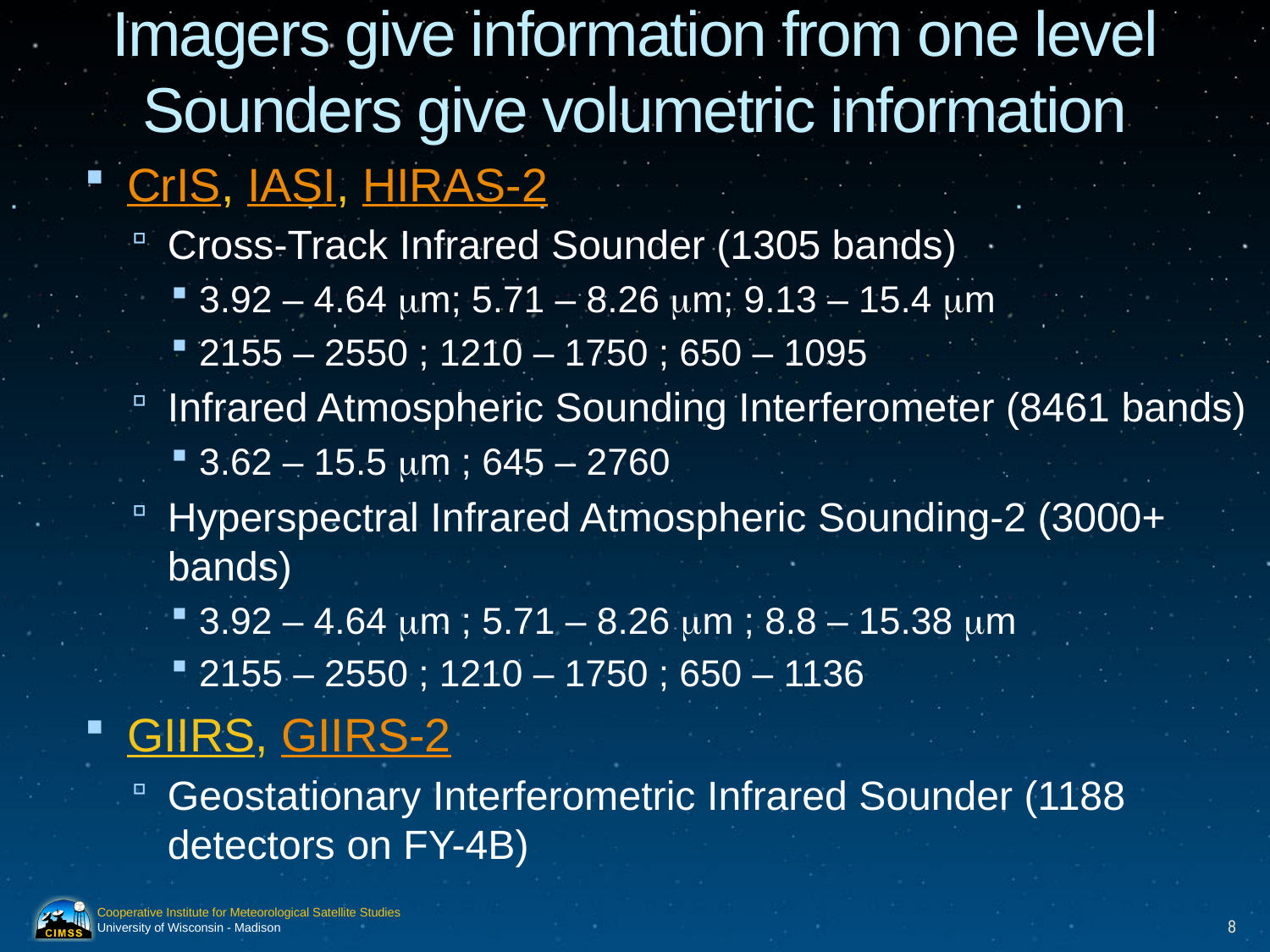

# Imagers give information from one level Sounders give volumetric information
CrIS, IASI, HIRAS-2
Cross-Track Infrared Sounder (1305 bands)
3.92 – 4.64 μm; 5.71 – 8.26 μm; 9.13 – 15.4 μm
2155 – 2550 ; 1210 – 1750 ; 650 – 1095
Infrared Atmospheric Sounding Interferometer (8461 bands)
3.62 – 15.5 μm ; 645 – 2760
Hyperspectral Infrared Atmospheric Sounding-2 (3000+ bands)
3.92 – 4.64 μm ; 5.71 – 8.26 μm ; 8.8 – 15.38 μm
2155 – 2550 ; 1210 – 1750 ; 650 – 1136
GIIRS, GIIRS-2
Geostationary Interferometric Infrared Sounder (1188 detectors on FY-4B)
8